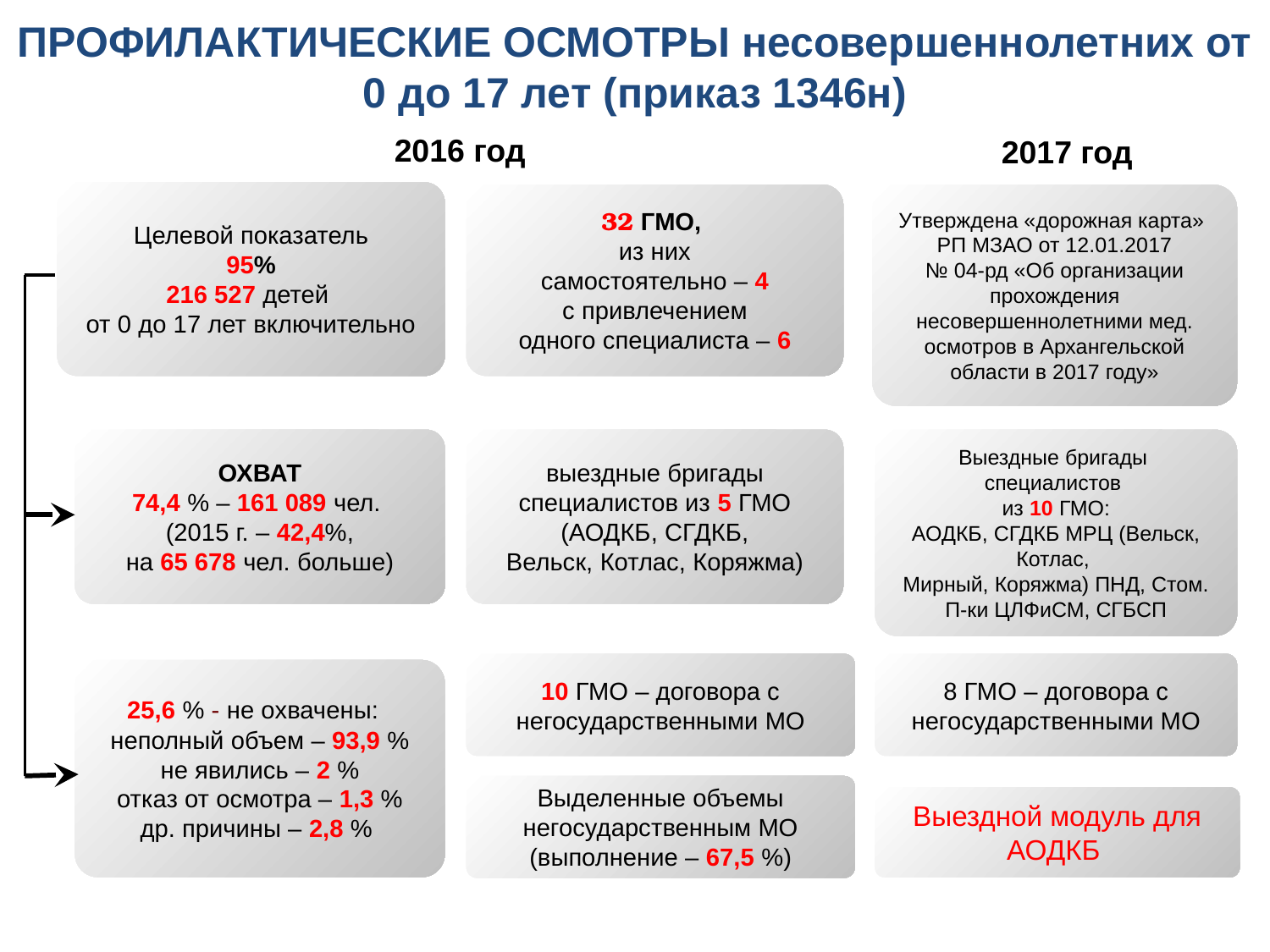

ПРОФИЛАКТИЧЕСКИЕ ОСМОТРЫ несовершеннолетних от 0 до 17 лет (приказ 1346н)
2016 год
2017 год
Целевой показатель
95%
216 527 детей
от 0 до 17 лет включительно
32 ГМО,
из них
самостоятельно – 4
с привлечением
одного специалиста – 6
Утверждена «дорожная карта»
РП МЗАО от 12.01.2017
№ 04-рд «Об организации прохождения несовершеннолетними мед. осмотров в Архангельской области в 2017 году»
ОХВАТ
74,4 % – 161 089 чел.
(2015 г. – 42,4%,
на 65 678 чел. больше)
выездные бригады специалистов из 5 ГМО
(АОДКБ, СГДКБ,
Вельск, Котлас, Коряжма)
Выездные бригады
специалистов
из 10 ГМО:
АОДКБ, СГДКБ МРЦ (Вельск, Котлас,
Мирный, Коряжма) ПНД, Стом. П-ки ЦЛФиСМ, СГБСП

10 ГМО – договора с негосударственными МО
8 ГМО – договора с негосударственными МО
25,6 % - не охвачены:
неполный объем – 93,9 %
не явились – 2 %
отказ от осмотра – 1,3 %
др. причины – 2,8 %
Выделенные объемы негосударственным МО (выполнение – 67,5 %)
Выездной модуль для АОДКБ